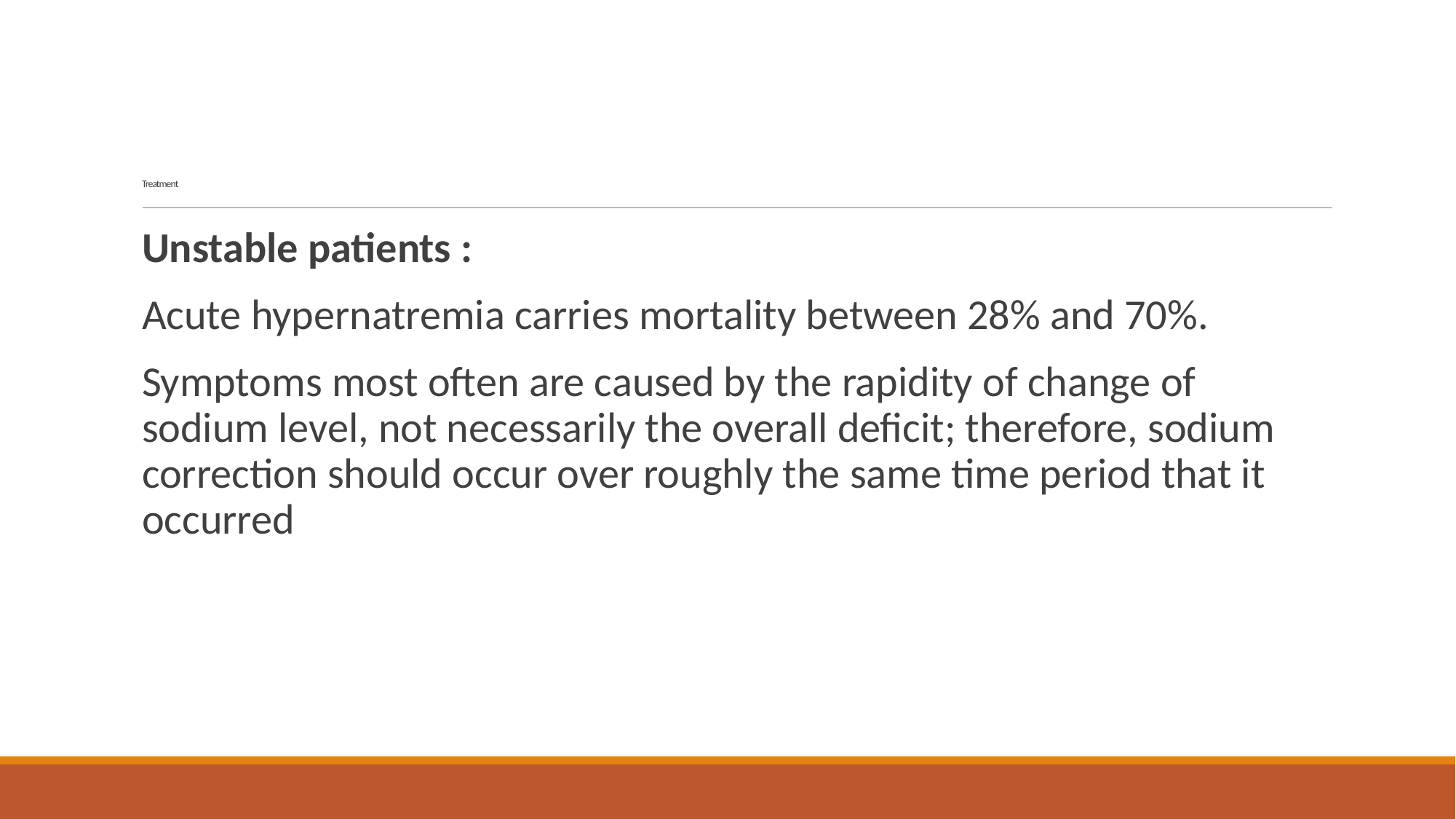

# Treatment
Unstable patients :
Acute hypernatremia carries mortality between 28% and 70%.
Symptoms most often are caused by the rapidity of change of sodium level, not necessarily the overall deficit; therefore, sodium correction should occur over roughly the same time period that it occurred